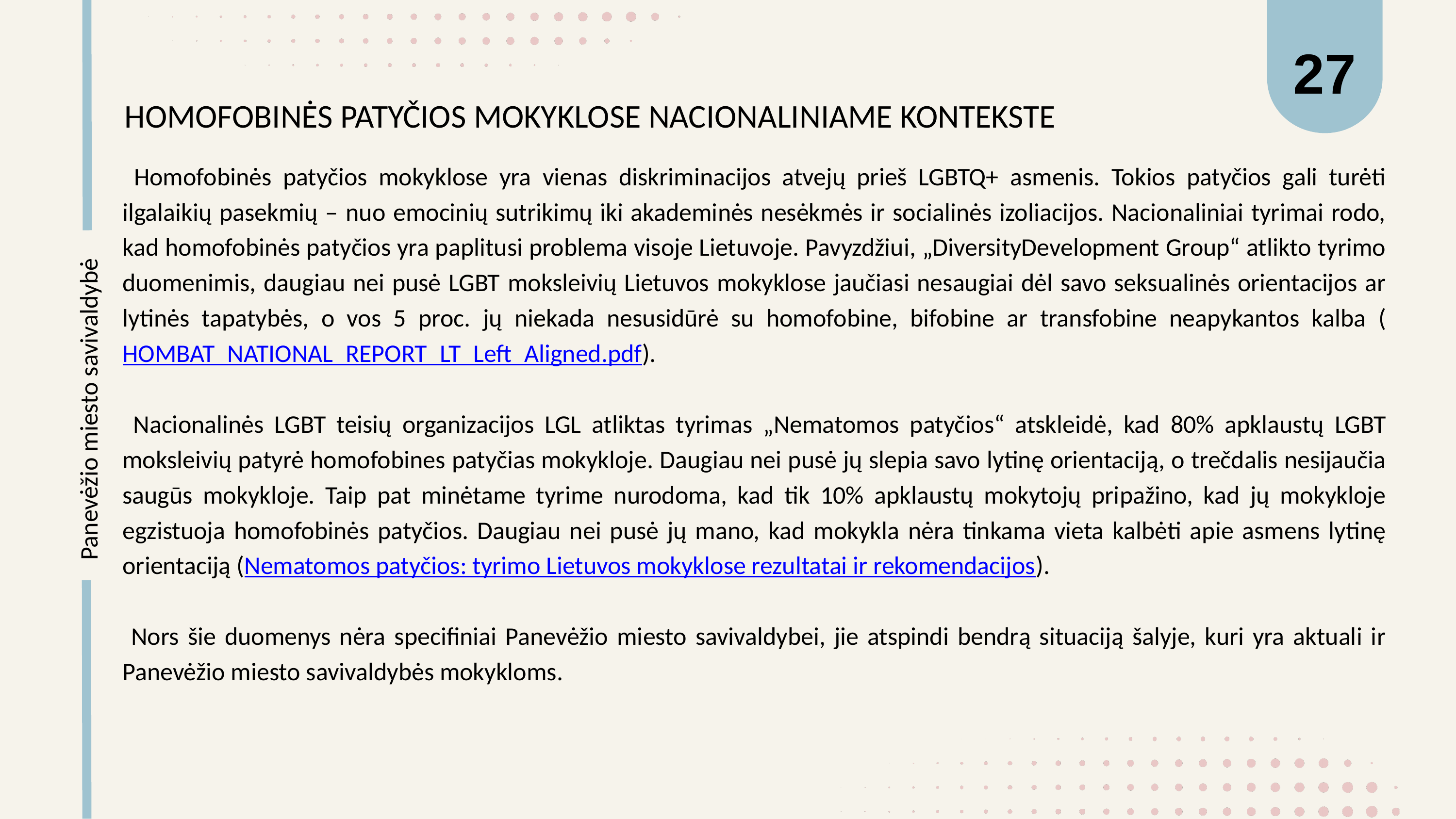

27

HOMOFOBINĖS PATYČIOS MOKYKLOSE NACIONALINIAME KONTEKSTE
 Homofobinės patyčios mokyklose yra vienas diskriminacijos atvejų prieš LGBTQ+ asmenis. Tokios patyčios gali turėti ilgalaikių pasekmių – nuo emocinių sutrikimų iki akademinės nesėkmės ir socialinės izoliacijos. Nacionaliniai tyrimai rodo, kad homofobinės patyčios yra paplitusi problema visoje Lietuvoje. Pavyzdžiui, „DiversityDevelopment Group“ atlikto tyrimo duomenimis, daugiau nei pusė LGBT moksleivių Lietuvos mokyklose jaučiasi nesaugiai dėl savo seksualinės orientacijos ar lytinės tapatybės, o vos 5 proc. jų niekada nesusidūrė su homofobine, bifobine ar transfobine neapykantos kalba (HOMBAT_NATIONAL_REPORT_LT_Left_Aligned.pdf).

 Nacionalinės LGBT teisių organizacijos LGL atliktas tyrimas „Nematomos patyčios“ atskleidė, kad 80% apklaustų LGBT moksleivių patyrė homofobines patyčias mokykloje. Daugiau nei pusė jų slepia savo lytinę orientaciją, o trečdalis nesijaučia saugūs mokykloje. Taip pat minėtame tyrime nurodoma, kad tik 10% apklaustų mokytojų pripažino, kad jų mokykloje egzistuoja homofobinės patyčios. Daugiau nei pusė jų mano, kad mokykla nėra tinkama vieta kalbėti apie asmens lytinę orientaciją (Nematomos patyčios: tyrimo Lietuvos mokyklose rezultatai ir rekomendacijos).

 Nors šie duomenys nėra specifiniai Panevėžio miesto savivaldybei, jie atspindi bendrą situaciją šalyje, kuri yra aktuali ir Panevėžio miesto savivaldybės mokykloms.

Panevėžio miesto savivaldybė